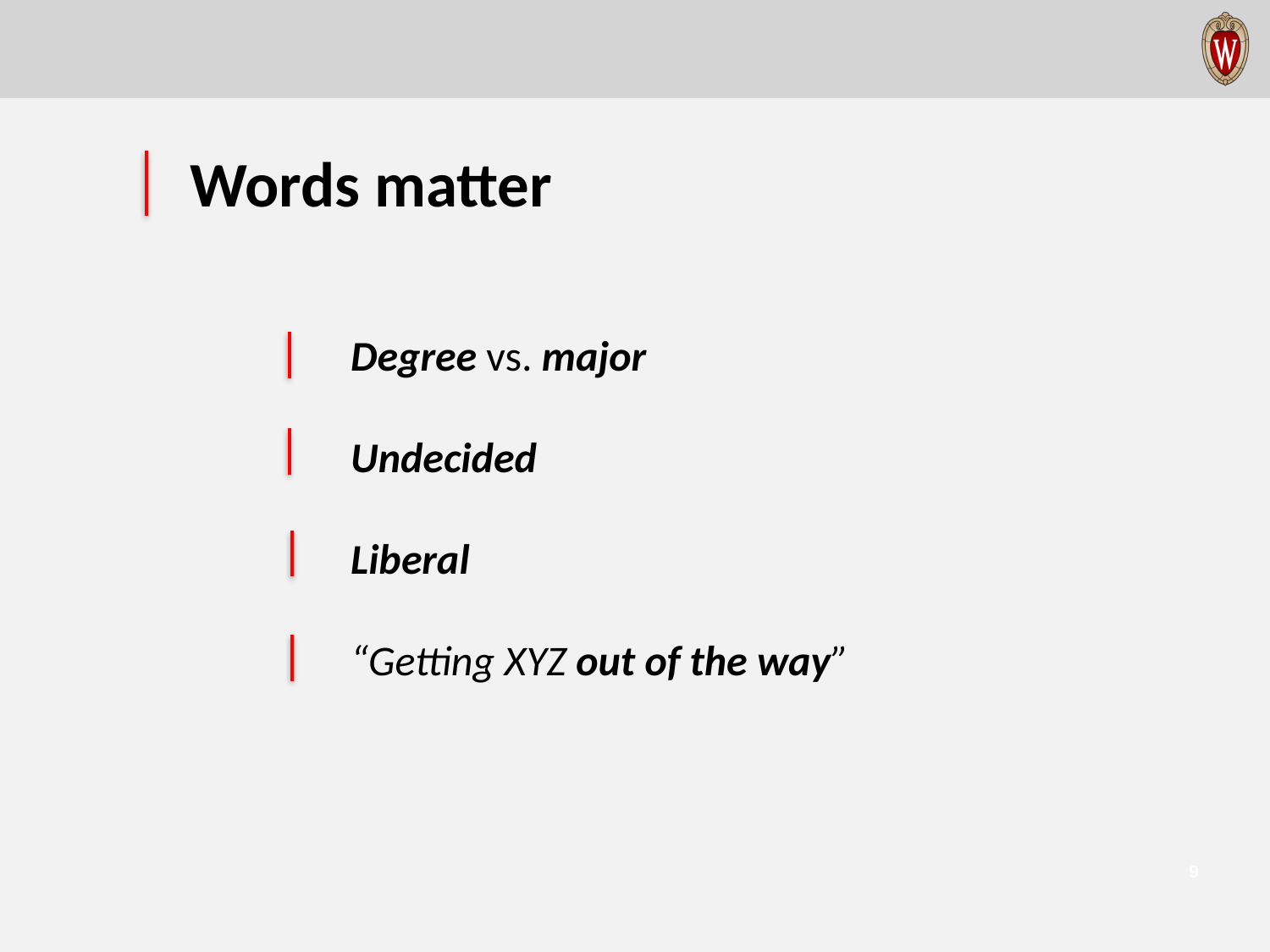

Words matter
Degree vs. major

Undecided

Liberal

“Getting XYZ out of the way”